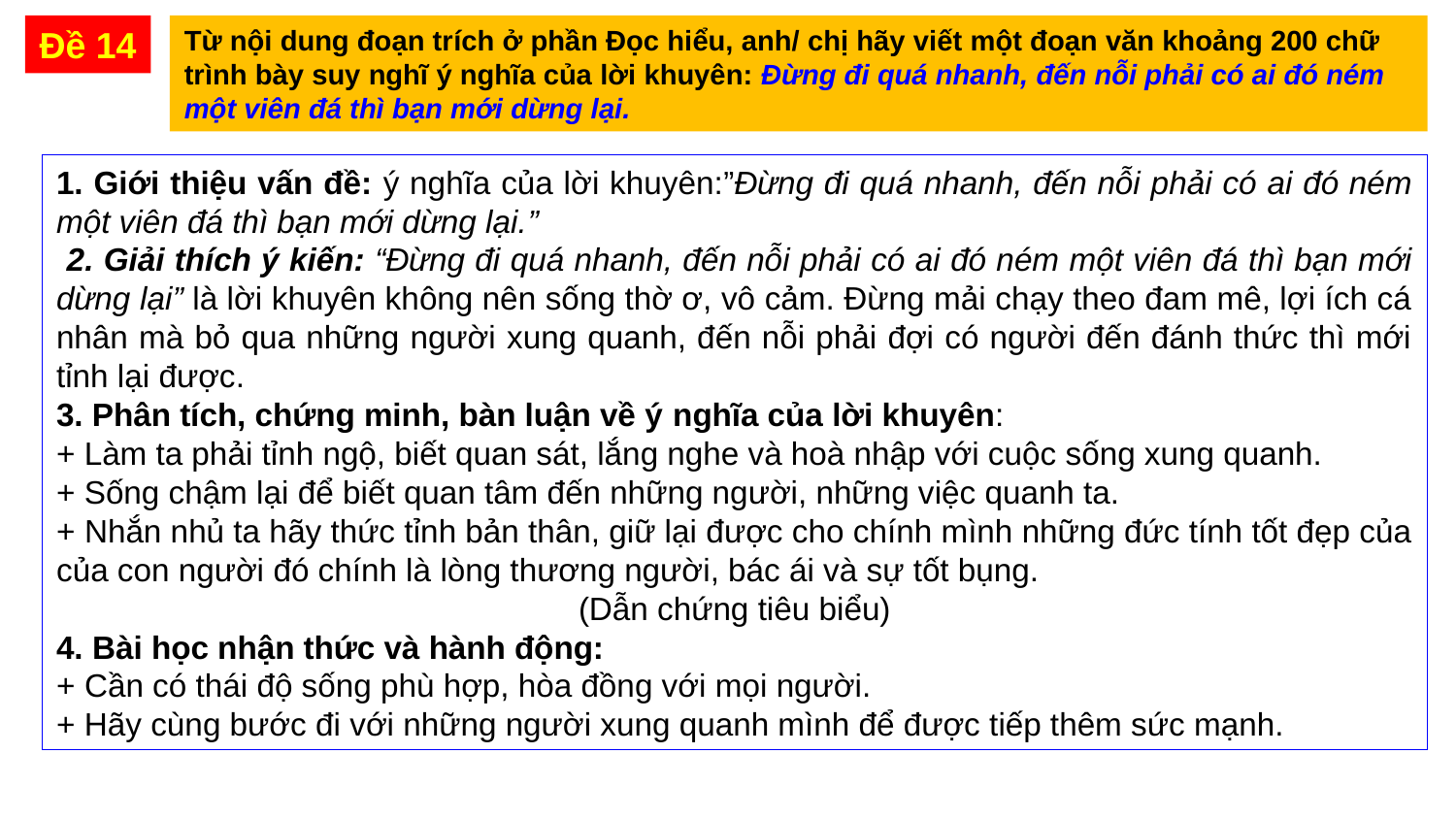

Đề 14
Từ nội dung đoạn trích ở phần Đọc hiểu, anh/ chị hãy viết một đoạn văn khoảng 200 chữ trình bày suy nghĩ ý nghĩa của lời khuyên: Đừng đi quá nhanh, đến nỗi phải có ai đó ném một viên đá thì bạn mới dừng lại.
1. Giới thiệu vấn đề: ý nghĩa của lời khuyên:”Đừng đi quá nhanh, đến nỗi phải có ai đó ném một viên đá thì bạn mới dừng lại.”
 2. Giải thích ý kiến: “Đừng đi quá nhanh, đến nỗi phải có ai đó ném một viên đá thì bạn mới dừng lại” là lời khuyên không nên sống thờ ơ, vô cảm. Đừng mải chạy theo đam mê, lợi ích cá nhân mà bỏ qua những người xung quanh, đến nỗi phải đợi có người đến đánh thức thì mới tỉnh lại được.
3. Phân tích, chứng minh, bàn luận về ý nghĩa của lời khuyên:
+ Làm ta phải tỉnh ngộ, biết quan sát, lắng nghe và hoà nhập với cuộc sống xung quanh.
+ Sống chậm lại để biết quan tâm đến những người, những việc quanh ta.
+ Nhắn nhủ ta hãy thức tỉnh bản thân, giữ lại được cho chính mình những đức tính tốt đẹp của của con người đó chính là lòng thương người, bác ái và sự tốt bụng.
(Dẫn chứng tiêu biểu)
4. Bài học nhận thức và hành động:
+ Cần có thái độ sống phù hợp, hòa đồng với mọi người.
+ Hãy cùng bước đi với những người xung quanh mình để được tiếp thêm sức mạnh.